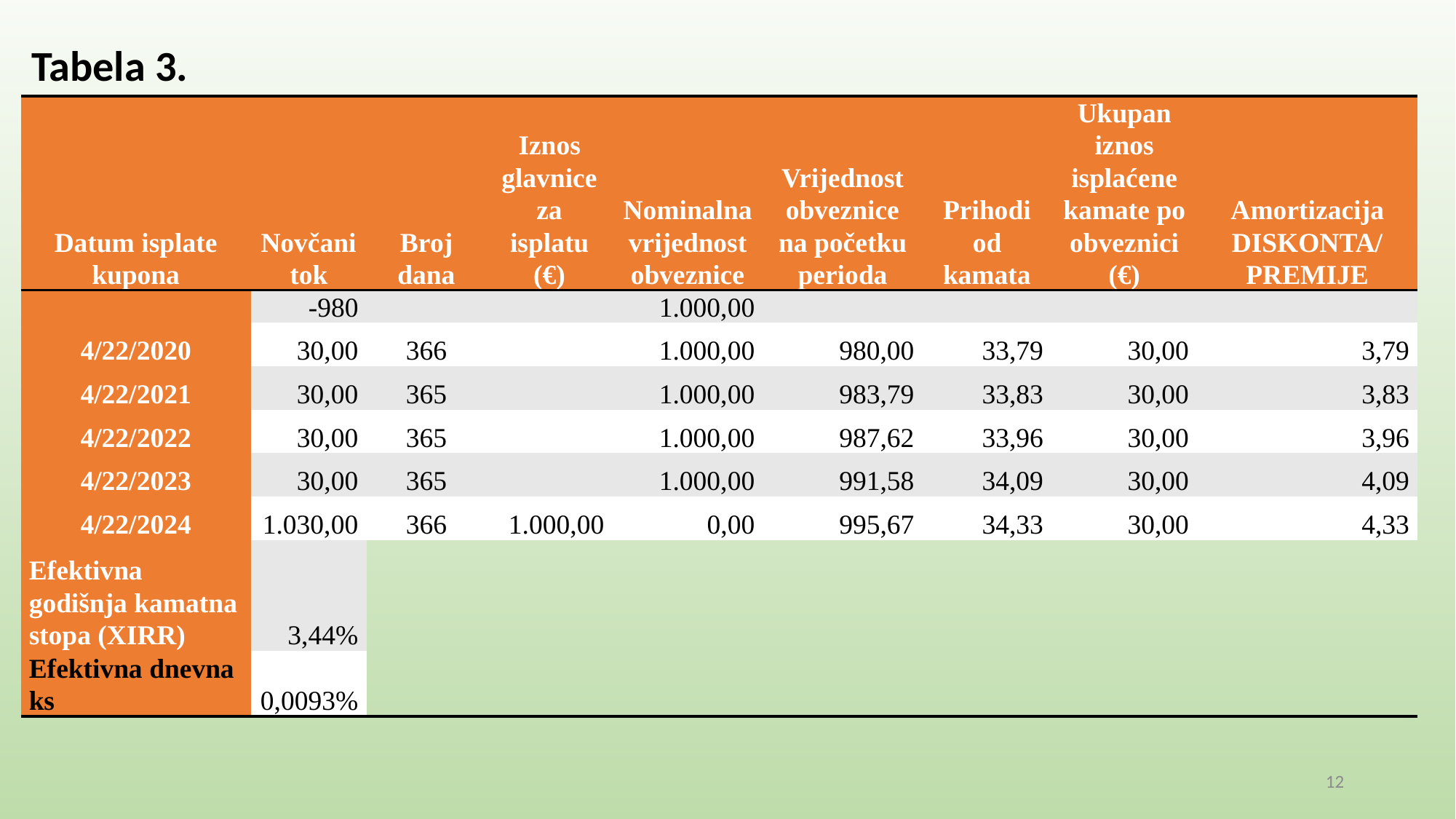

Tabela 3.
| Datum isplate kupona | Novčani tok | Broj dana | Iznos glavnice za isplatu (€) | Nominalna vrijednost obveznice | Vrijednost obveznice na početku perioda | Prihodi od kamata | Ukupan iznos isplaćene kamate po obveznici (€) | Amortizacija DISKONTA/ PREMIJE |  |
| --- | --- | --- | --- | --- | --- | --- | --- | --- | --- |
|  | -980 |  |  | 1.000,00 |  |  |  |  |  |
| 4/22/2020 | 30,00 | 366 |  | 1.000,00 | 980,00 | 33,79 | 30,00 | 3,79 |  |
| 4/22/2021 | 30,00 | 365 |  | 1.000,00 | 983,79 | 33,83 | 30,00 | 3,83 |  |
| 4/22/2022 | 30,00 | 365 |  | 1.000,00 | 987,62 | 33,96 | 30,00 | 3,96 |  |
| 4/22/2023 | 30,00 | 365 |  | 1.000,00 | 991,58 | 34,09 | 30,00 | 4,09 |  |
| 4/22/2024 | 1.030,00 | 366 | 1.000,00 | 0,00 | 995,67 | 34,33 | 30,00 | 4,33 |  |
| Efektivna godišnja kamatna stopa (XIRR) | 3,44% |  |  |  |  |  |  |  |  |
| Efektivna dnevna ks | 0,0093% |  |  |  |  |  |  |  |  |
12